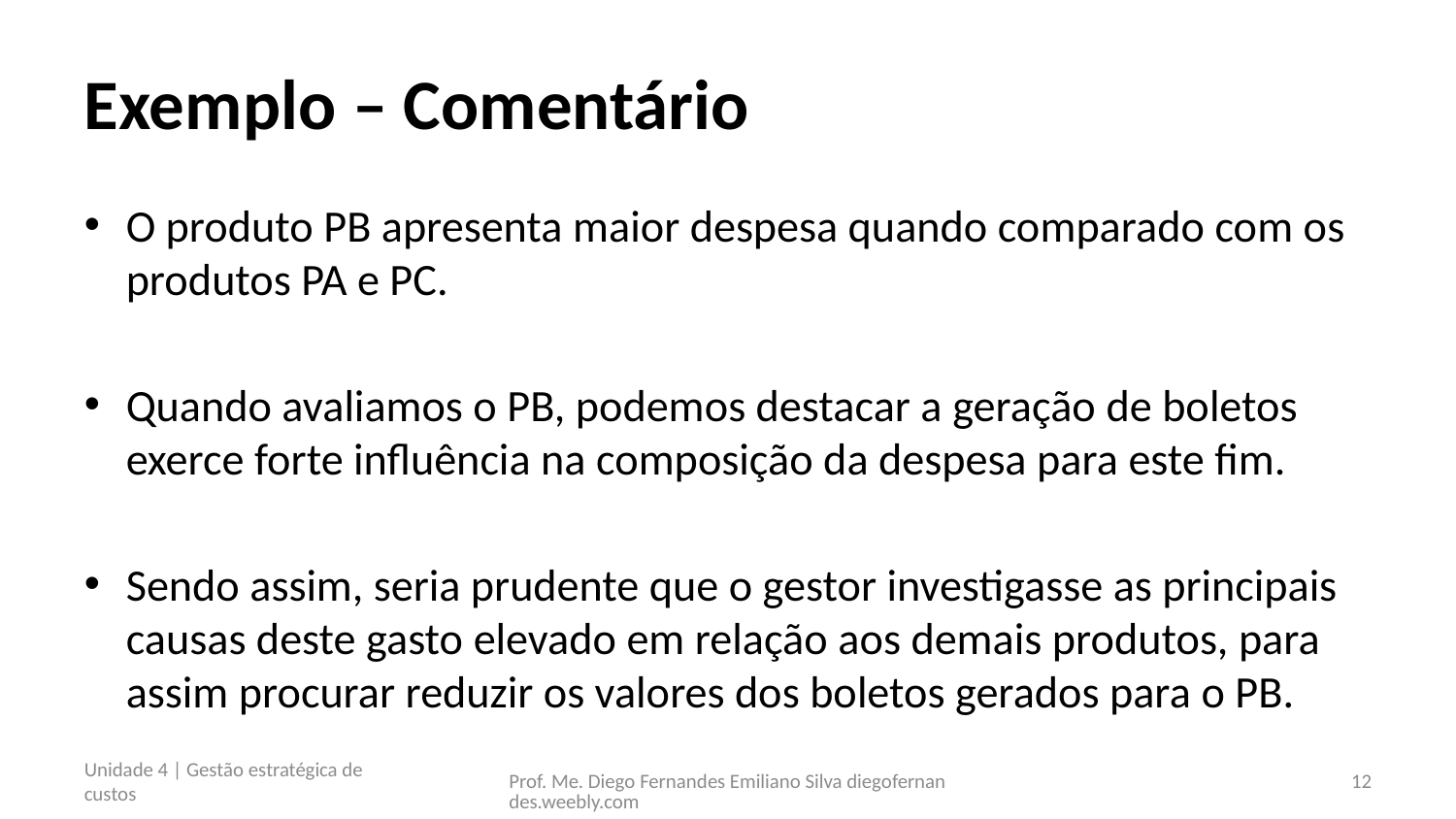

# Exemplo – Comentário
O produto PB apresenta maior despesa quando comparado com os produtos PA e PC.

Quando avaliamos o PB, podemos destacar a geração de boletos exerce forte influência na composição da despesa para este fim.

Sendo assim, seria prudente que o gestor investigasse as principais causas deste gasto elevado em relação aos demais produtos, para assim procurar reduzir os valores dos boletos gerados para o PB.
Unidade 4 | Gestão estratégica de custos
Prof. Me. Diego Fernandes Emiliano Silva diegofernandes.weebly.com
12